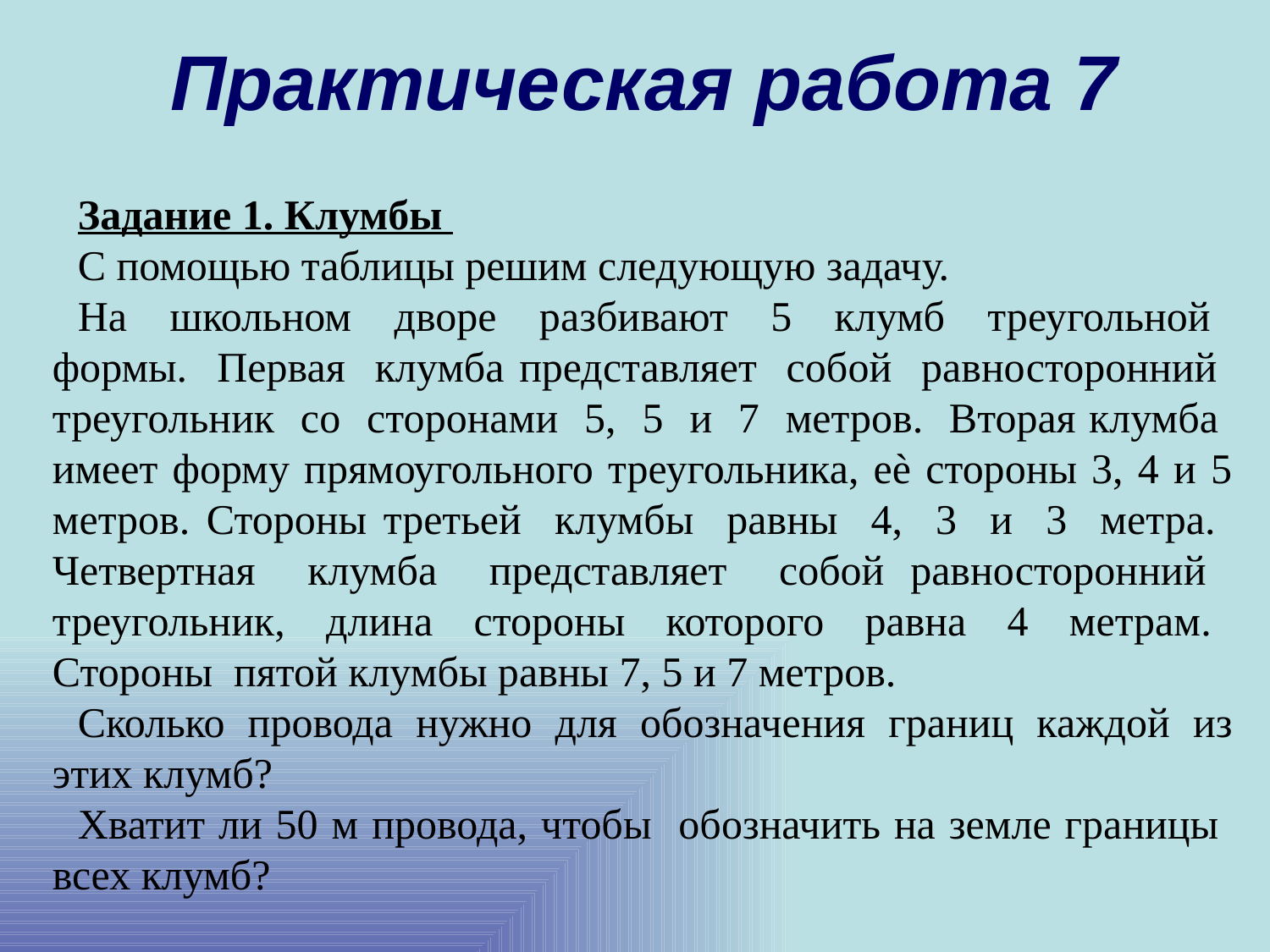

Практическая работа 7
Задание 1. Клумбы
С помощью таблицы решим следующую задачу.
На  школьном  дворе  разбивают  5  клумб  треугольной  формы.  Первая  клумба представляет  собой  равносторонний  треугольник  со  сторонами  5,  5  и  7  метров.  Вторая клумба  имеет форму прямоугольного треугольника, еѐ стороны 3, 4 и 5 метров. Стороны третьей  клумбы  равны  4,  3  и  3  метра.  Четвертная  клумба  представляет  собой равносторонний  треугольник,  длина  стороны  которого  равна  4  метрам.  Стороны  пятой клумбы равны 7, 5 и 7 метров.
Сколько провода нужно для обозначения границ каждой из этих клумб?
Хватит ли 50 м провода, чтобы  обозначить на земле границы  всех клумб?